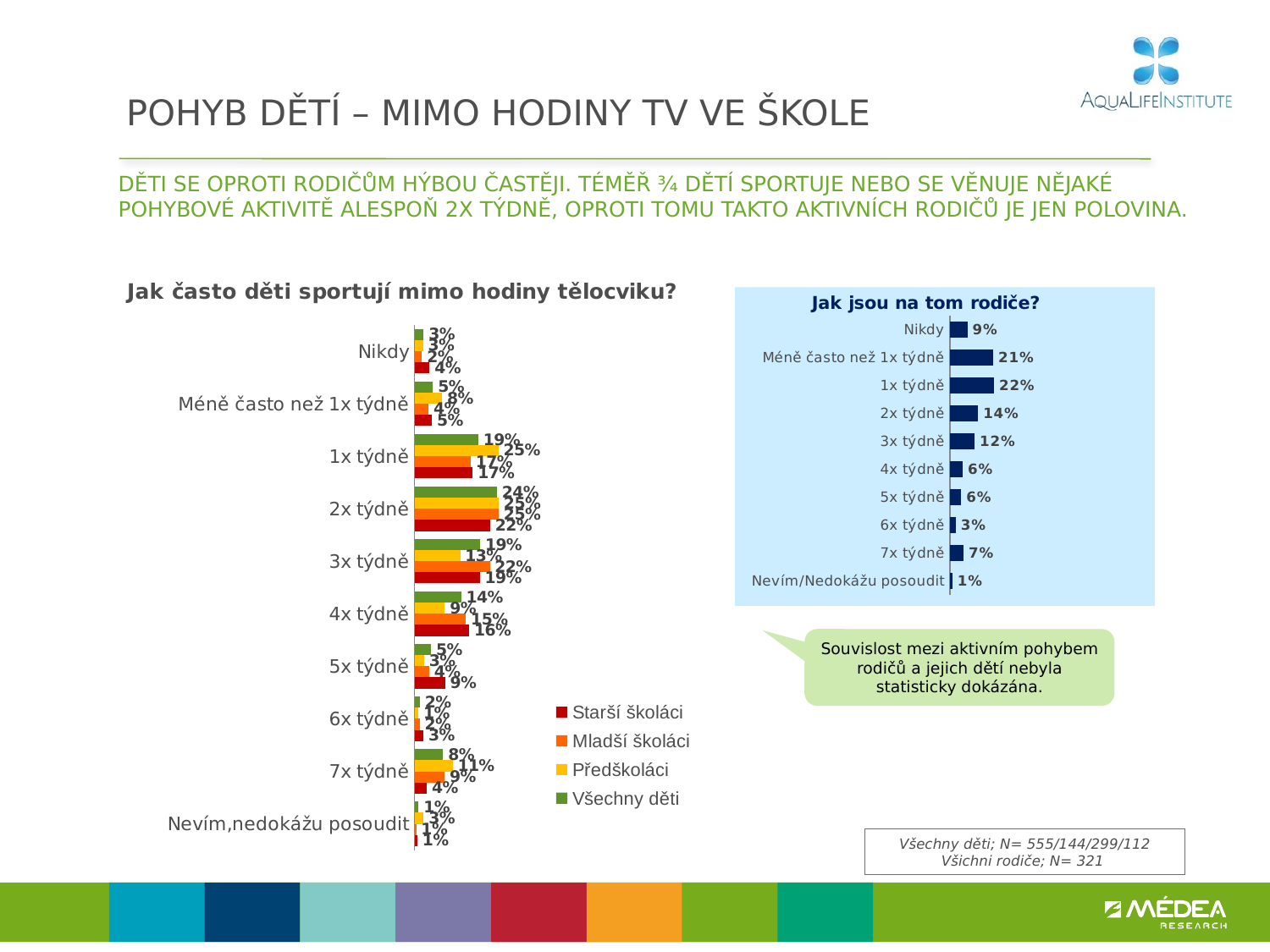

# POHYB DĚTÍ – MIMO HODINY TV VE ŠKOLE
Děti se oproti rodičům hýbou častěji. Téměř ¾ dětí sportuje nebo se věnuje nějaké pohybové aktivitě alespoň 2x týdně, oproti tomu takto aktivních rodičů je jen polovina.

### Chart: Jak často děti sportují mimo hodiny tělocviku?

| Category | Všechny děti | Předškoláci | Mladší školáci | Starší školáci |
|---|---|---|---|---|
| Nikdy | 0.027 | 0.025 | 0.022 | 0.044 |
| Méně často než 1x týdně | 0.054 | 0.081 | 0.041 | 0.051 |
| 1x týdně | 0.187 | 0.246 | 0.165 | 0.171 |
| 2x týdně | 0.242 | 0.247 | 0.247 | 0.222 |
| 3x týdně | 0.193 | 0.134 | 0.221 | 0.192 |
| 4x týdně | 0.137 | 0.089 | 0.151 | 0.16 |
| 5x týdně | 0.049 | 0.028 | 0.043 | 0.09 |
| 6x týdně | 0.016 | 0.011 | 0.015 | 0.026 |
| 7x týdně | 0.084 | 0.112 | 0.088 | 0.036 |
| Nevím,nedokážu posoudit | 0.012 | 0.027 | 0.005 | 0.008 |

### Chart: Jak jsou na tom rodiče?

| Category | Všichni rodiče |
|---|---|
| Nikdy | 0.08639989449497984 |
| Méně často než 1x týdně | 0.21166047253265102 |
| 1x týdně | 0.21636759812007417 |
| 2x týdně | 0.13757394845718401 |
| 3x týdně | 0.1207682039968857 |
| 4x týdně | 0.06304143026034074 |
| 5x týdně | 0.05572140366669773 |
| 6x týdně | 0.02839403915396821 |
| 7x týdně | 0.06762392565450262 |
| Nevím/Nedokážu posoudit | 0.012449083662716997 |
Souvislost mezi aktivním pohybem rodičů a jejich dětí nebyla statisticky dokázána.
Všechny děti; N= 555/144/299/112
Všichni rodiče; N= 321